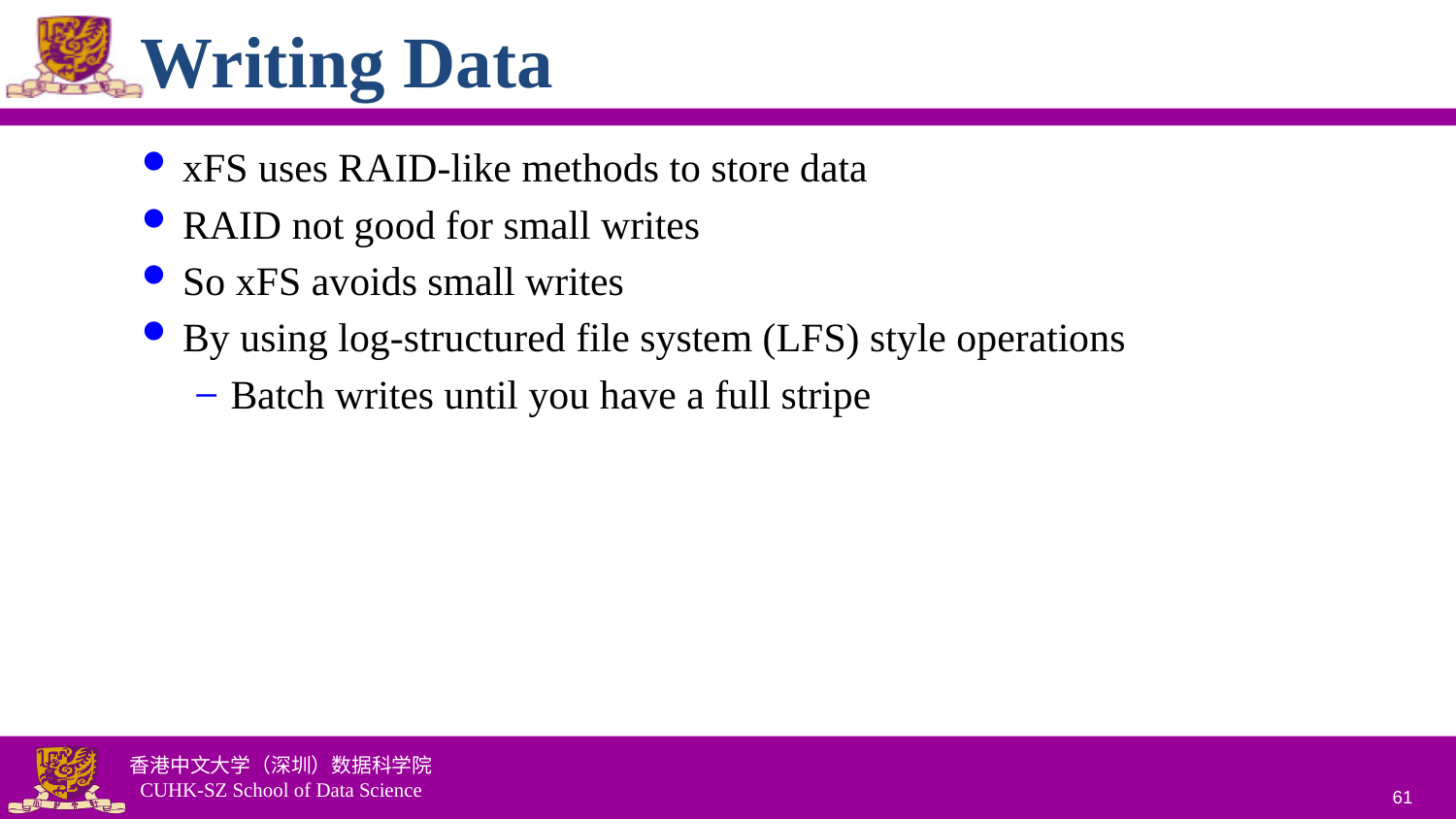

# Writing Data
xFS uses RAID-like methods to store data
RAID not good for small writes
So xFS avoids small writes
By using log-structured file system (LFS) style operations
Batch writes until you have a full stripe
61